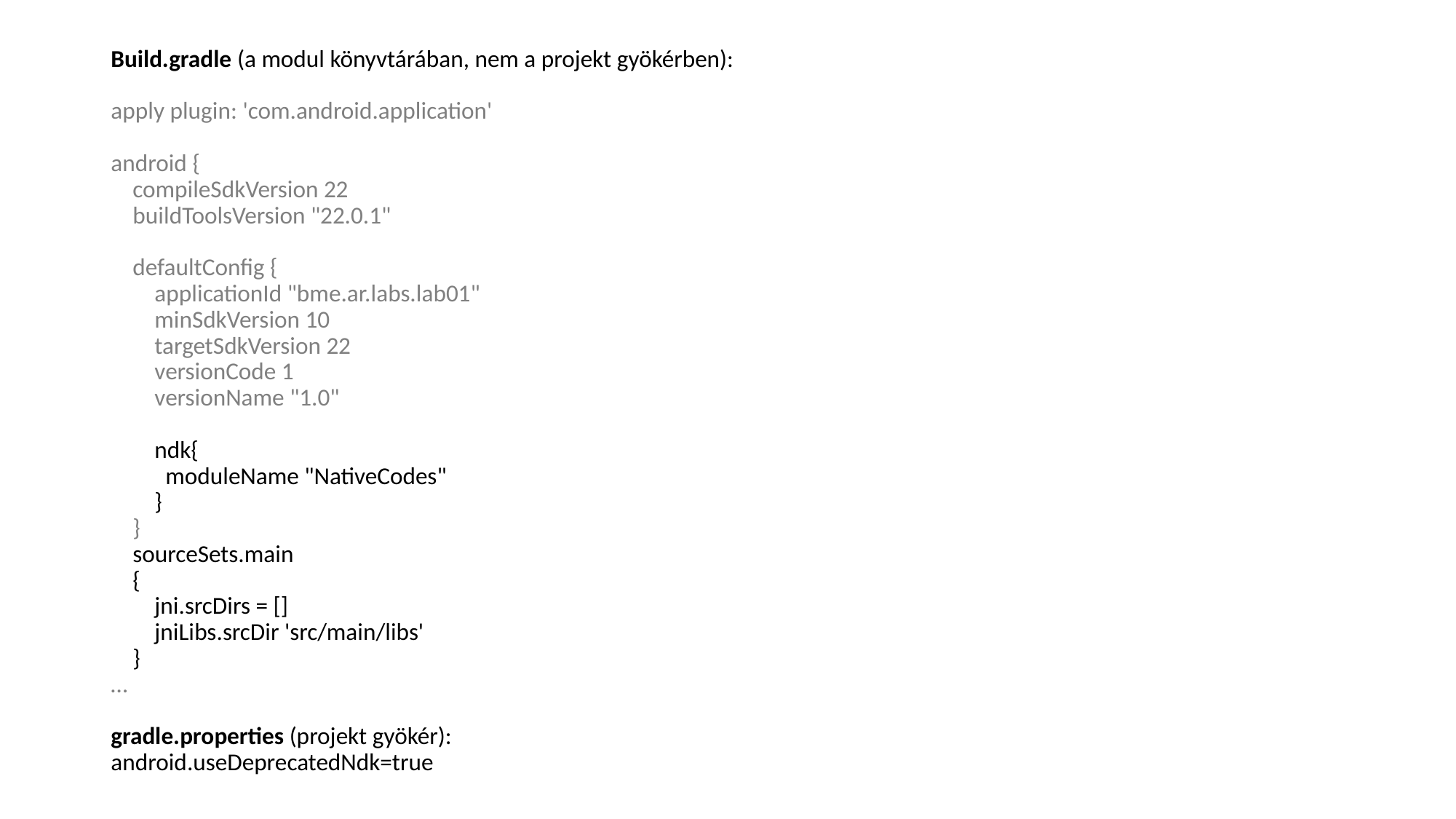

Build.gradle (a modul könyvtárában, nem a projekt gyökérben):

apply plugin: 'com.android.application'

android {
    compileSdkVersion 22
    buildToolsVersion "22.0.1"

    defaultConfig {
        applicationId "bme.ar.labs.lab01"
        minSdkVersion 10
        targetSdkVersion 22
        versionCode 1
        versionName "1.0"

        ndk{
          moduleName "NativeCodes"
        }
    }
    sourceSets.main
    {
        jni.srcDirs = []
        jniLibs.srcDir 'src/main/libs'
    }
…

gradle.properties (projekt gyökér):
android.useDeprecatedNdk=true